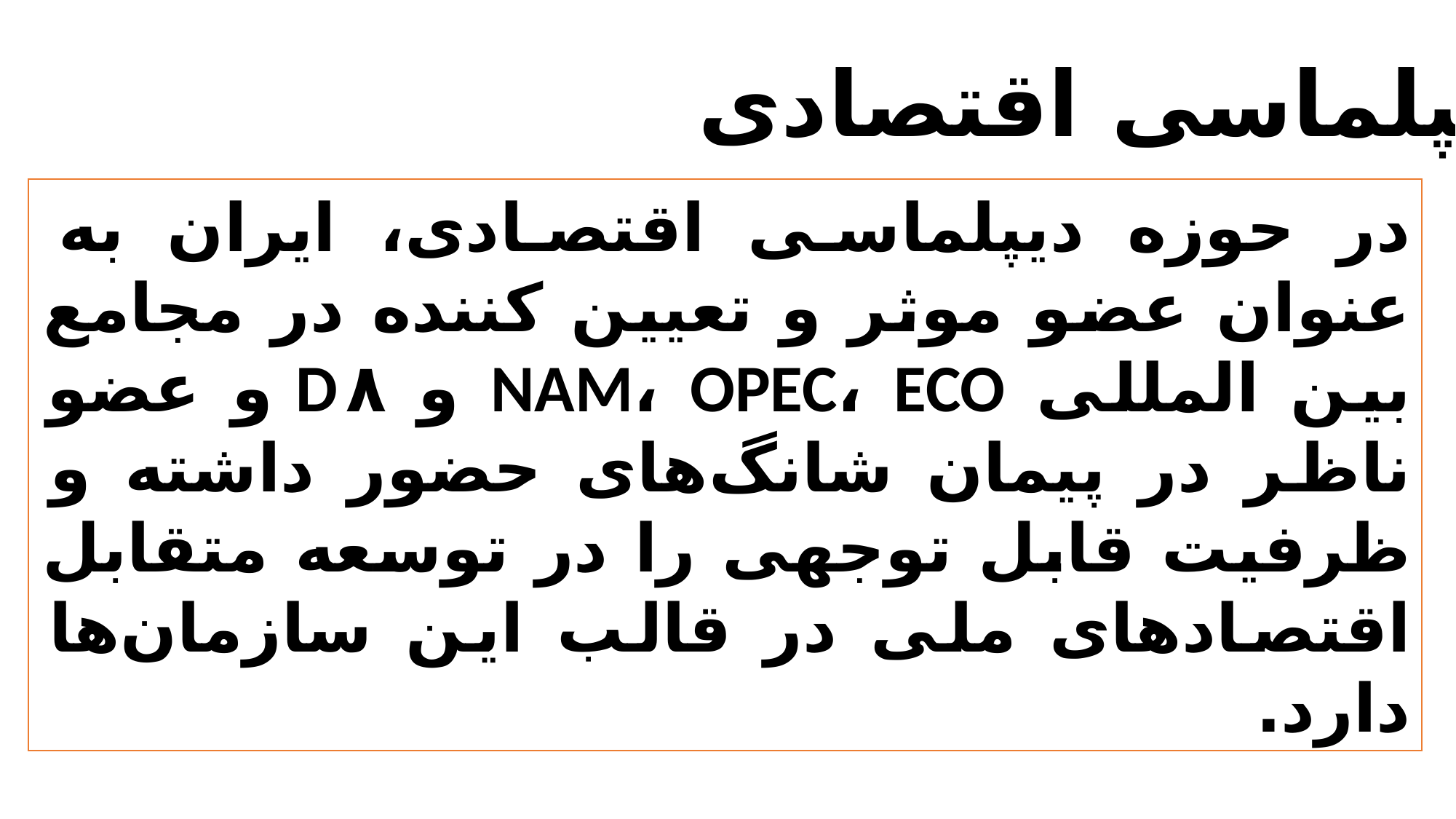

دیپلماسی اقتصادی
در حوزه دیپلماسی اقتصادی، ایران به عنوان عضو موثر و تعیین کننده در مجامع بین المللی NAM، OPEC، ECO و D۸ و عضو ناظر در پیمان شانگ‌های حضور داشته و ظرفیت قابل توجهی را در توسعه متقابل اقتصاد‌های ملی در قالب این سازمان‌ها دارد.